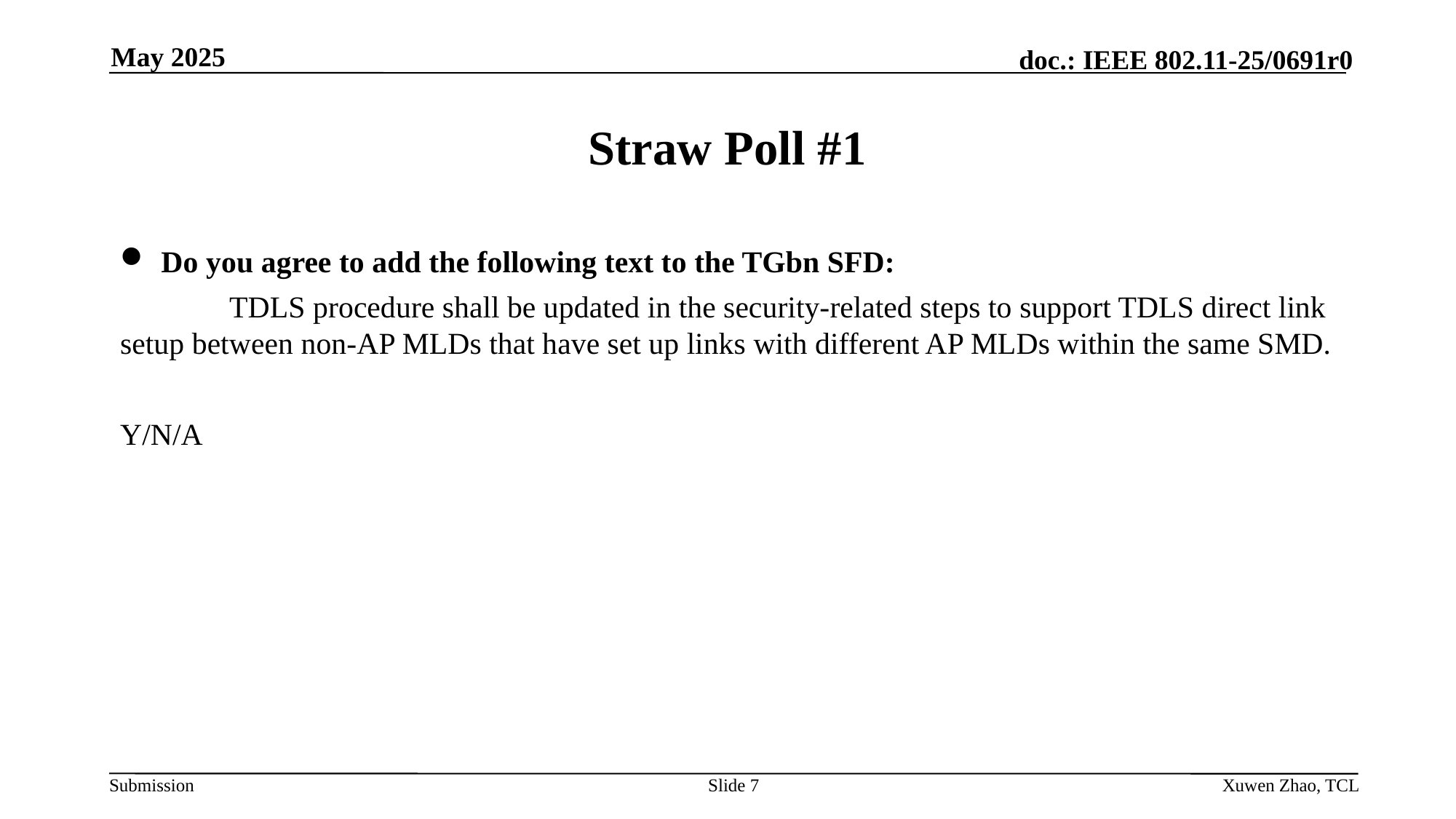

May 2025
# Straw Poll #1
Do you agree to add the following text to the TGbn SFD:
	TDLS procedure shall be updated in the security-related steps to support TDLS direct link setup between non-AP MLDs that have set up links with different AP MLDs within the same SMD.

Y/N/A
Slide 7
Xuwen Zhao, TCL